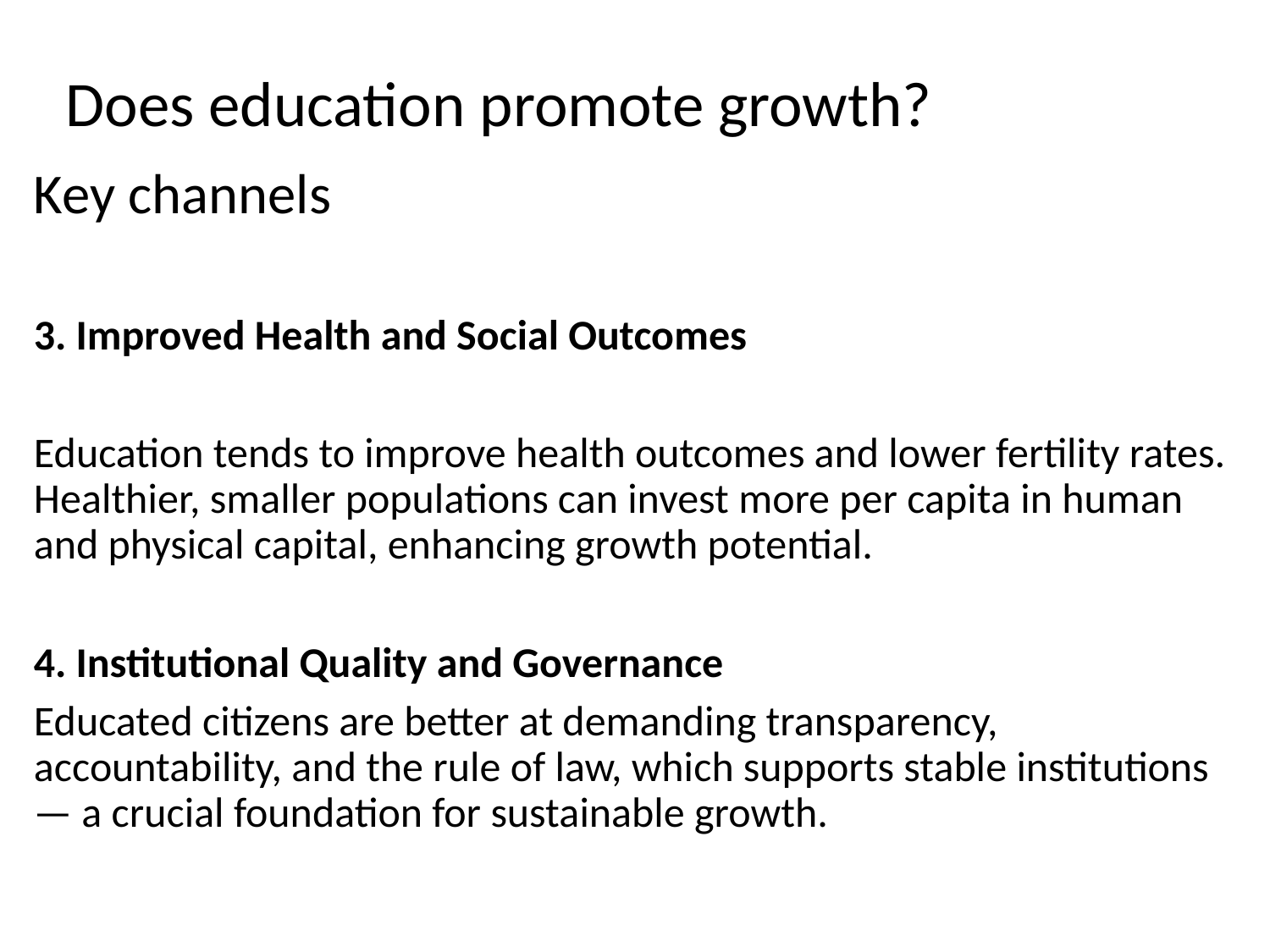

Does education promote growth?
Key channels

3. Improved Health and Social Outcomes

Education tends to improve health outcomes and lower fertility rates. Healthier, smaller populations can invest more per capita in human and physical capital, enhancing growth potential.

4. Institutional Quality and Governance
Educated citizens are better at demanding transparency, accountability, and the rule of law, which supports stable institutions — a crucial foundation for sustainable growth.